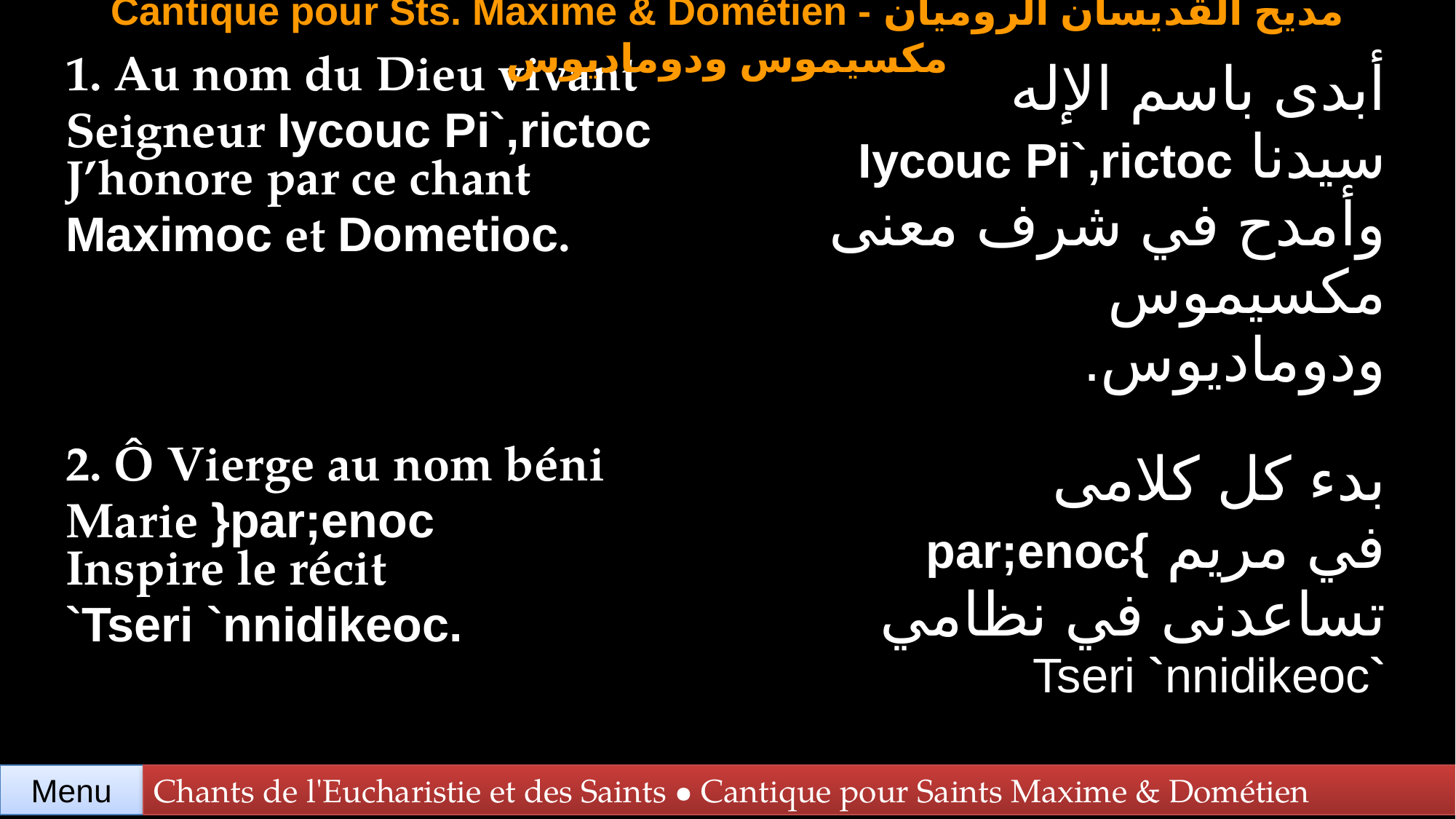

Cantique pour Sts. Maxime & Dométien - مديح القديسان الروميان مكسيموس ودوماديوس
| 1. Au nom du Dieu vivant Seigneur Iycouc Pi`,rictoc J’honore par ce chant Maximoc et Dometioc. | أبدى باسم الإله سيدنا Iycouc Pi`,rictoc وأمدح في شرف معنى مكسيموس ودوماديوس. |
| --- | --- |
| 2. Ô Vierge au nom béni Marie }par;enoc Inspire le récit `Tseri `nnidikeoc. | بدء كل كلامى في مريم }par;enoc تساعدنى في نظامي `Tseri `nnidikeoc |
Chants de l'Eucharistie et des Saints • Cantique pour Saints Maxime & Dométien
Menu